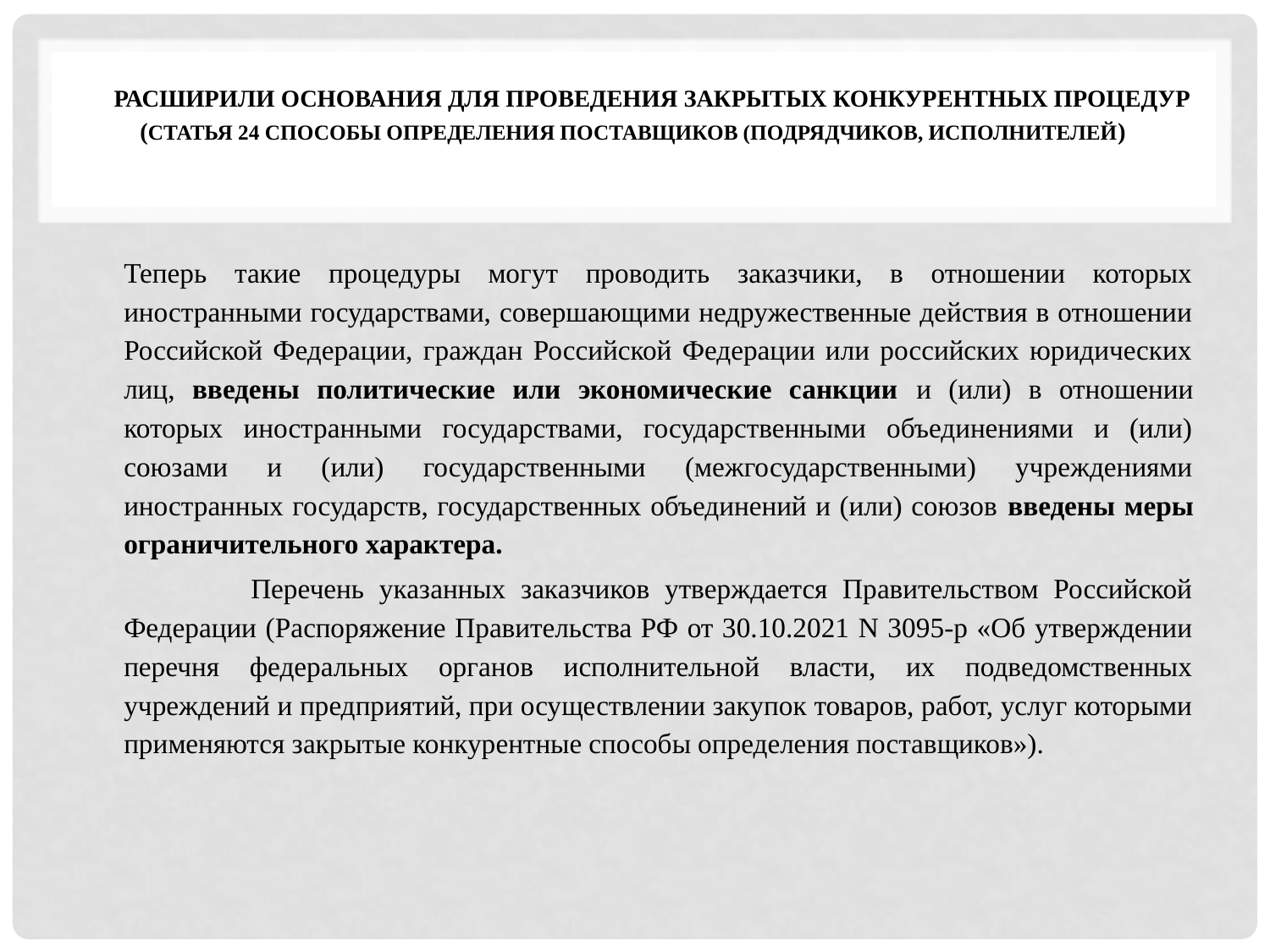

# Расширили основания для проведения закрытых конкурентных процедур (статья 24 Способы определения поставщиков (подрядчиков, исполнителей)
Теперь такие процедуры могут проводить заказчики, в отношении которых иностранными государствами, совершающими недружественные действия в отношении Российской Федерации, граждан Российской Федерации или российских юридических лиц, введены политические или экономические санкции и (или) в отношении которых иностранными государствами, государственными объединениями и (или) союзами и (или) государственными (межгосударственными) учреждениями иностранных государств, государственных объединений и (или) союзов введены меры ограничительного характера.
	Перечень указанных заказчиков утверждается Правительством Российской Федерации (Распоряжение Правительства РФ от 30.10.2021 N 3095-р «Об утверждении перечня федеральных органов исполнительной власти, их подведомственных учреждений и предприятий, при осуществлении закупок товаров, работ, услуг которыми применяются закрытые конкурентные способы определения поставщиков»).